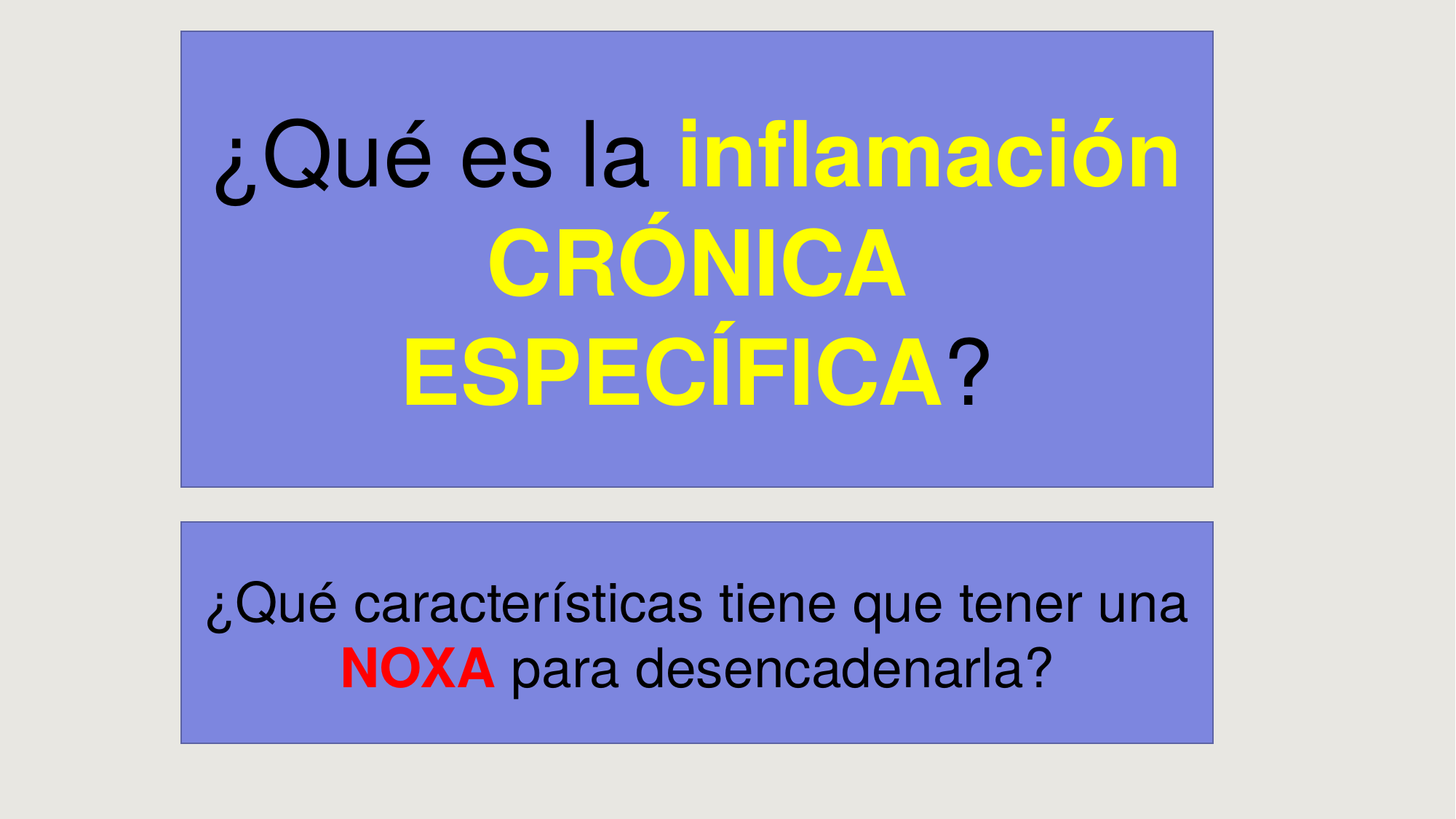

¿Qué es la inflamación CRÓNICA ESPECÍFICA?
¿Qué características tiene que tener una NOXA para desencadenarla?